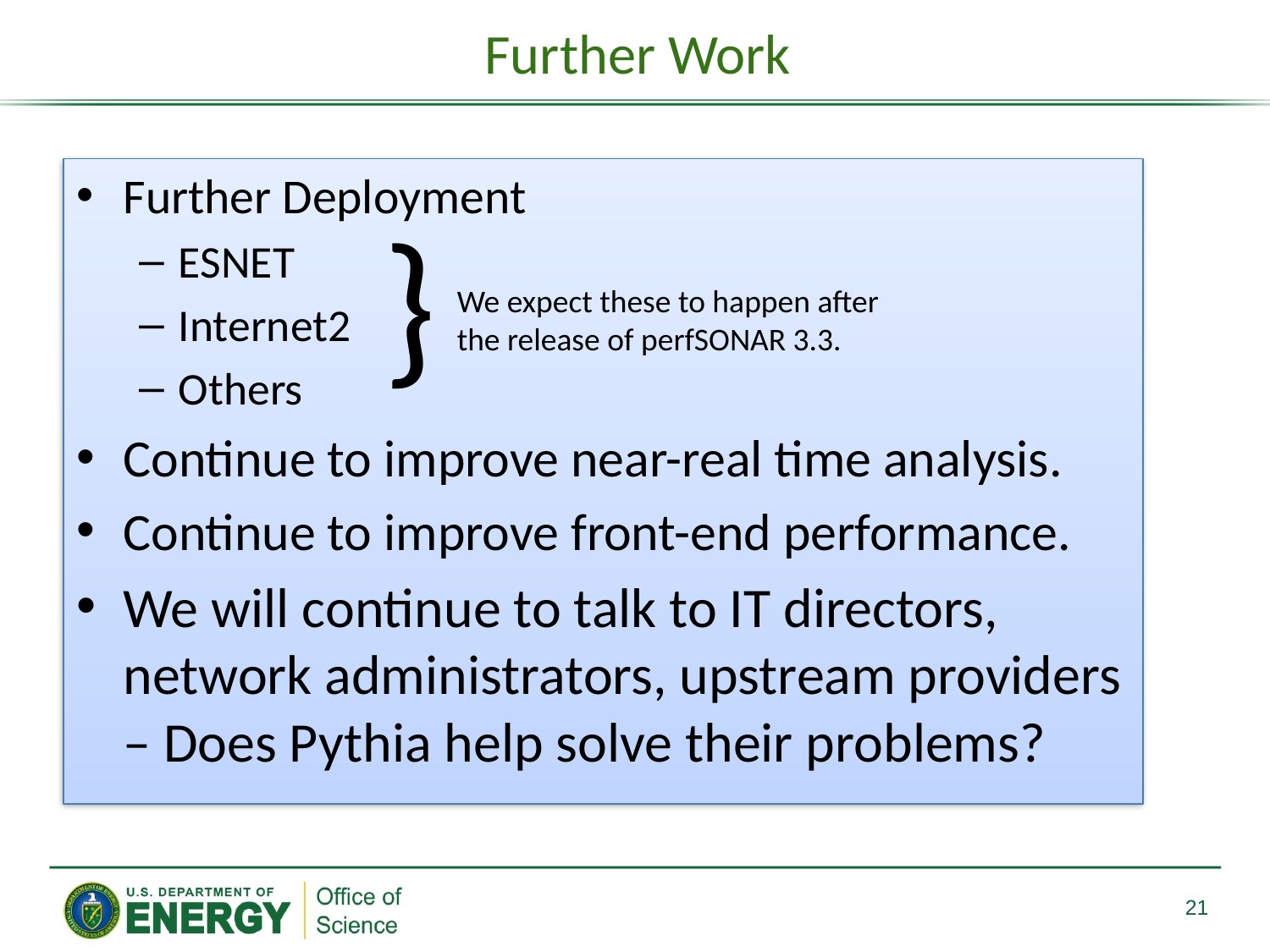

# Further Work
Further Deployment
ESNET
Internet2
Others
Continue to improve near-real time analysis.
Continue to improve front-end performance.
We will continue to talk to IT directors, network administrators, upstream providers – Does Pythia help solve their problems?

}
We expect these to happen after the release of perfSONAR 3.3.
21